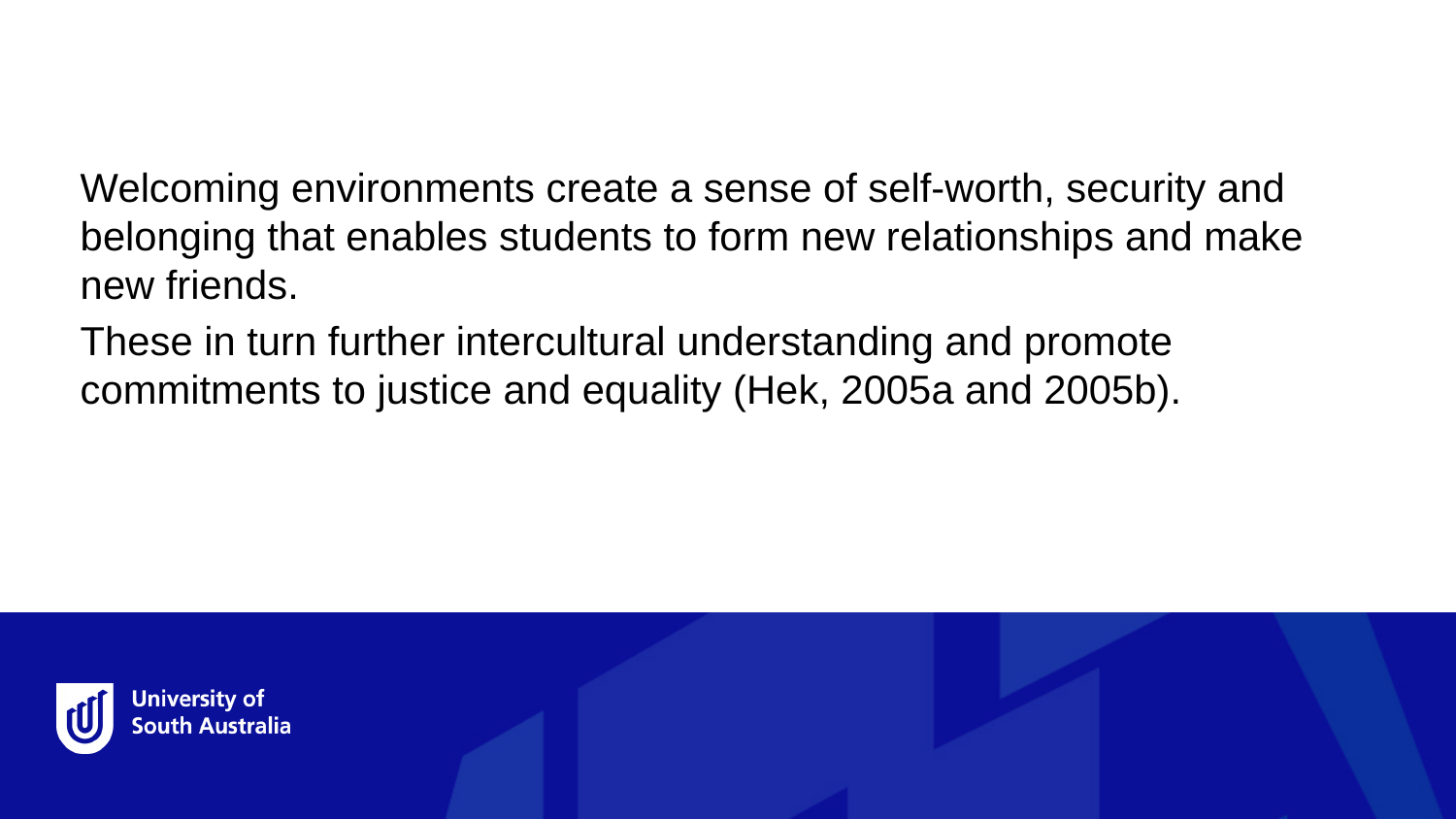

Welcoming environments create a sense of self‐worth, security and belonging that enables students to form new relationships and make new friends.
These in turn further intercultural understanding and promote commitments to justice and equality (Hek, 2005a and 2005b).